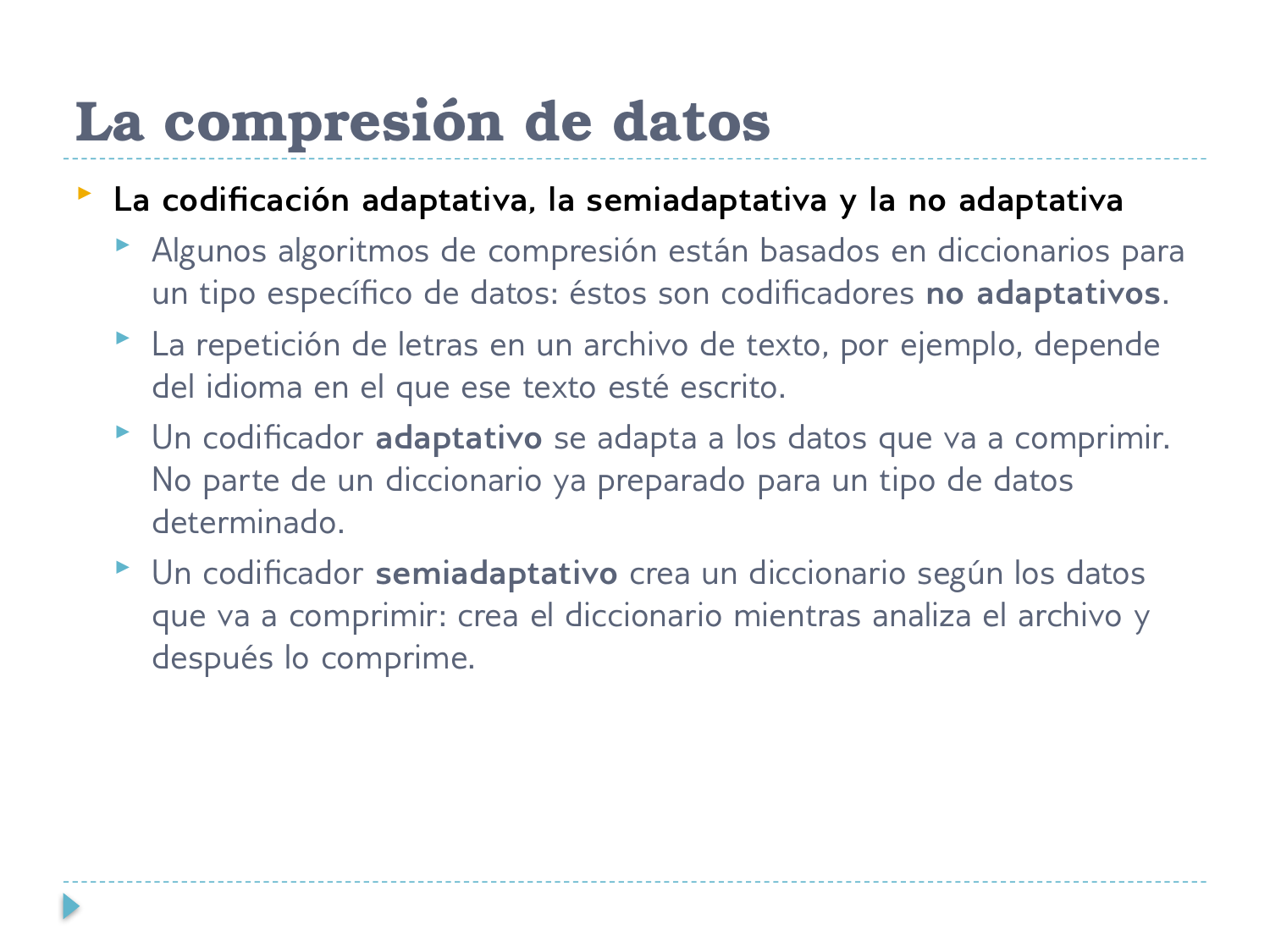

# La compresión de datos
La codificación adaptativa, la semiadaptativa y la no adaptativa
Algunos algoritmos de compresión están basados en diccionarios para un tipo específico de datos: éstos son codificadores no adaptativos.
La repetición de letras en un archivo de texto, por ejemplo, depende del idioma en el que ese texto esté escrito.
Un codificador adaptativo se adapta a los datos que va a comprimir. No parte de un diccionario ya preparado para un tipo de datos determinado.
Un codificador semiadaptativo crea un diccionario según los datos que va a comprimir: crea el diccionario mientras analiza el archivo y después lo comprime.